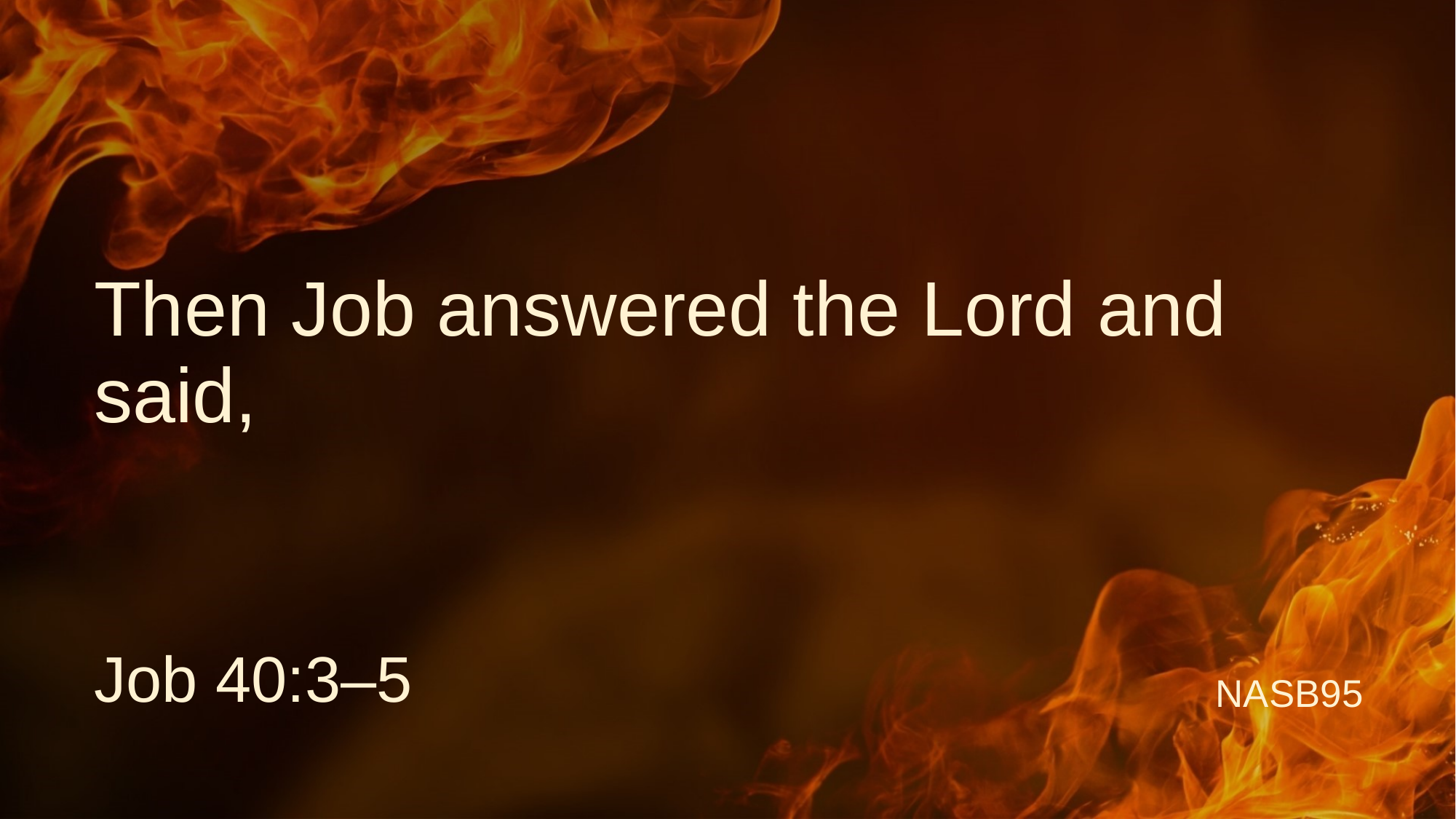

# Then Job answered the Lord and said,
Job 40:3–5
NASB95